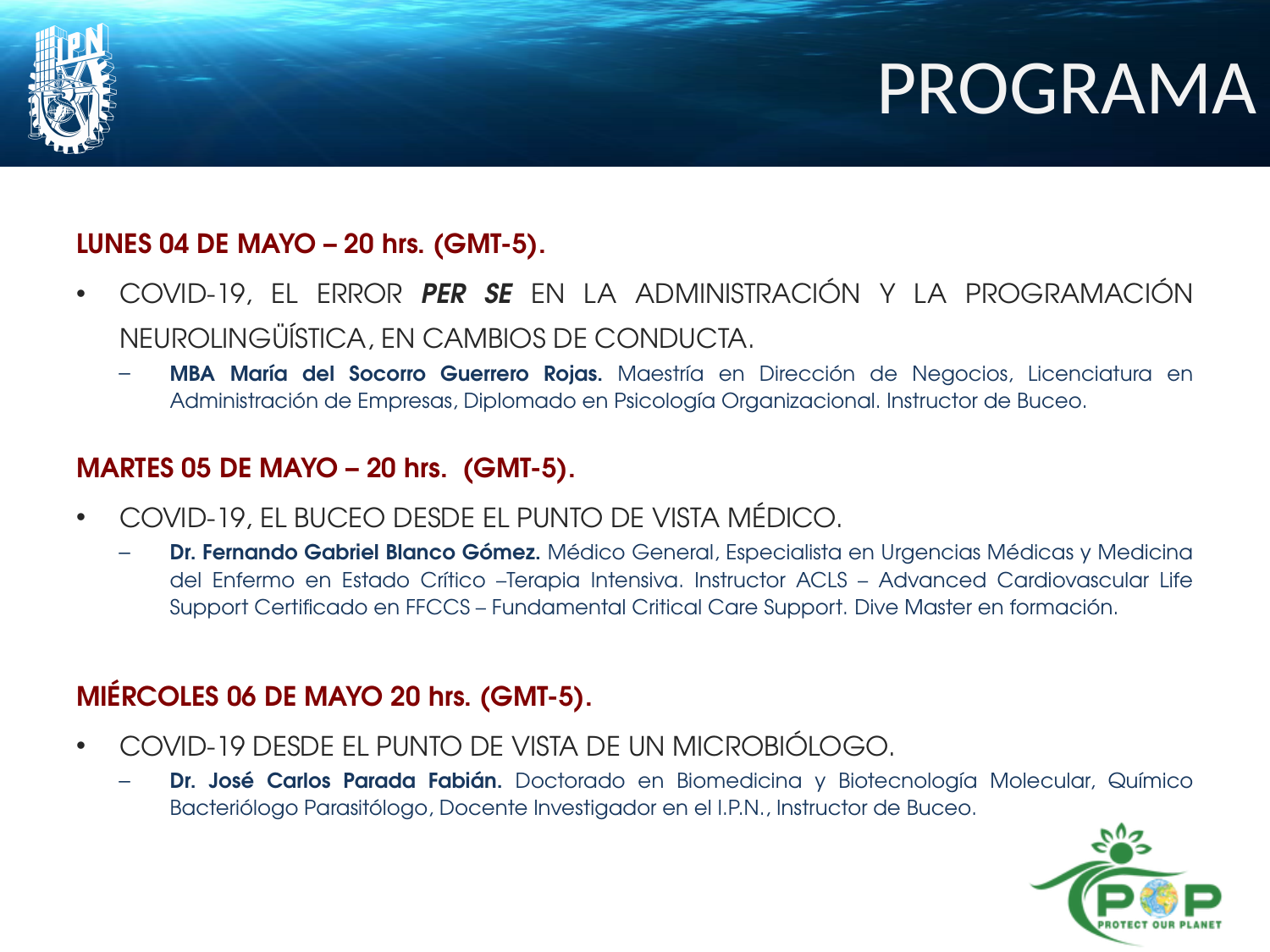

# PROGRAMA
LUNES 04 DE MAYO – 20 hrs. (GMT-5).
COVID-19, EL ERROR PER SE EN LA ADMINISTRACIÓN Y LA PROGRAMACIÓN NEUROLINGÜÍSTICA, EN CAMBIOS DE CONDUCTA.
MBA María del Socorro Guerrero Rojas. Maestría en Dirección de Negocios, Licenciatura en Administración de Empresas, Diplomado en Psicología Organizacional. Instructor de Buceo.

MARTES 05 DE MAYO – 20 hrs.  (GMT-5).
COVID-19, EL BUCEO DESDE EL PUNTO DE VISTA MÉDICO.
Dr. Fernando Gabriel Blanco Gómez. Médico General, Especialista en Urgencias Médicas y Medicina del Enfermo en Estado Crítico –Terapia Intensiva. Instructor ACLS – Advanced Cardiovascular Life Support Certificado en FFCCS – Fundamental Critical Care Support. Dive Master en formación.

MIÉRCOLES 06 DE MAYO 20 hrs. (GMT-5).
COVID-19 DESDE EL PUNTO DE VISTA DE UN MICROBIÓLOGO.
Dr. José Carlos Parada Fabián. Doctorado en Biomedicina y Biotecnología Molecular, Químico Bacteriólogo Parasitólogo, Docente Investigador en el I.P.N., Instructor de Buceo.